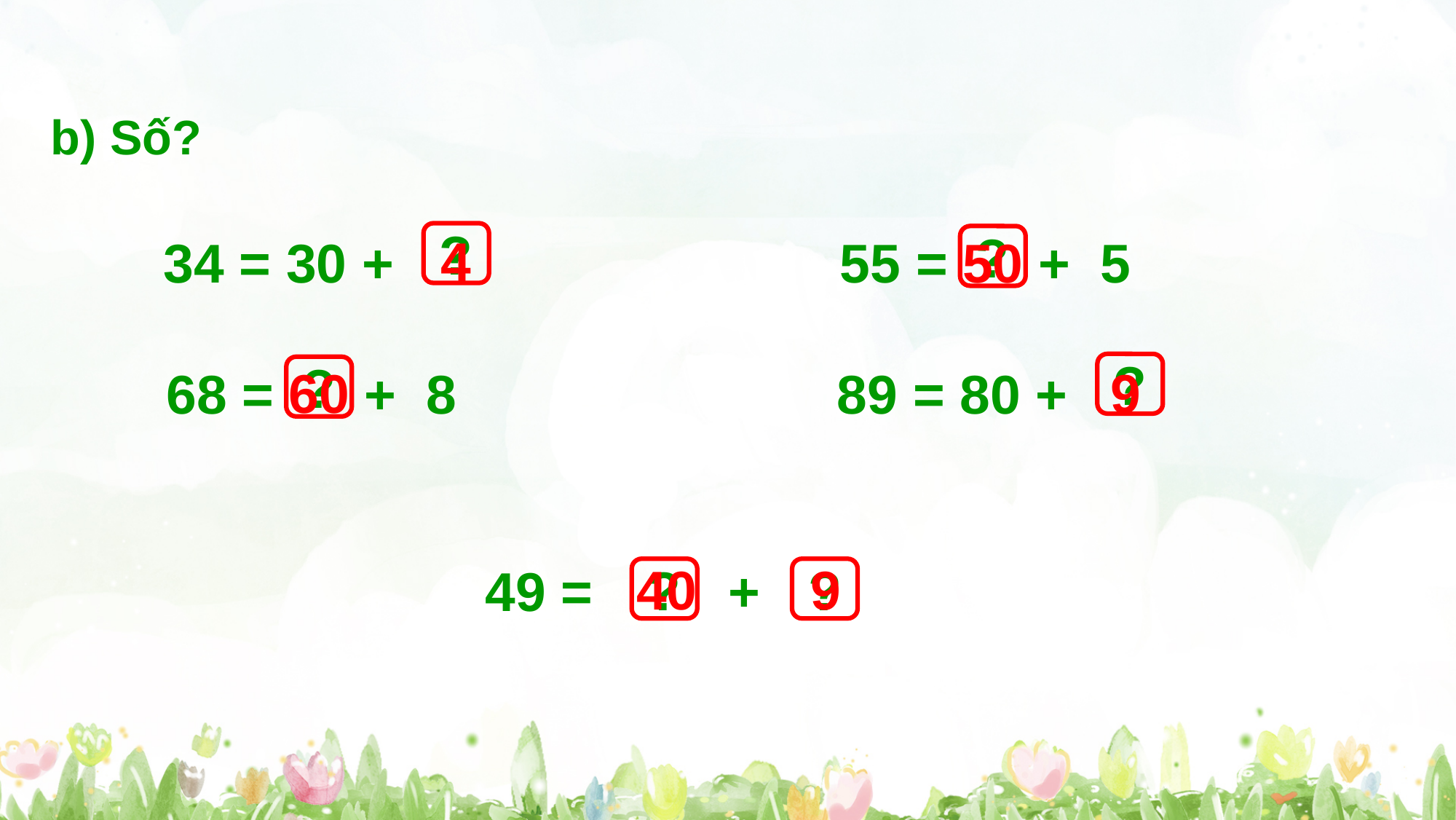

b) Số?
4
34 = 30 +
?
55 =      +  5
50
?
60
9
68 =      +  8
89 = 80 +
?
?
40
9
49 =         +
?
?